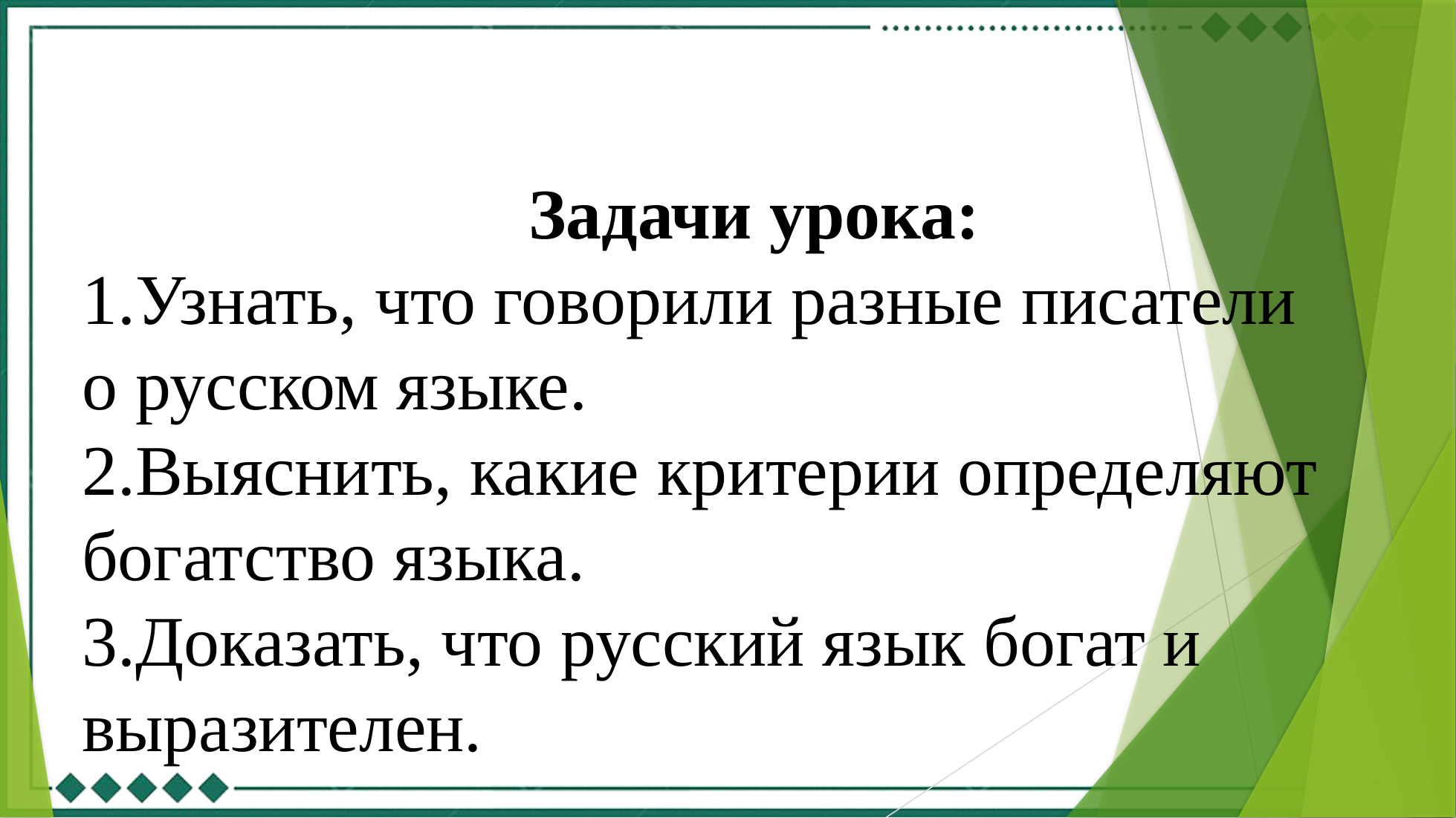

Задачи урока:
1.Узнать, что говорили разные писатели
о русском языке.
2.Выяснить, какие критерии определяют богатство языка.
3.Доказать, что русский язык богат и выразителен.